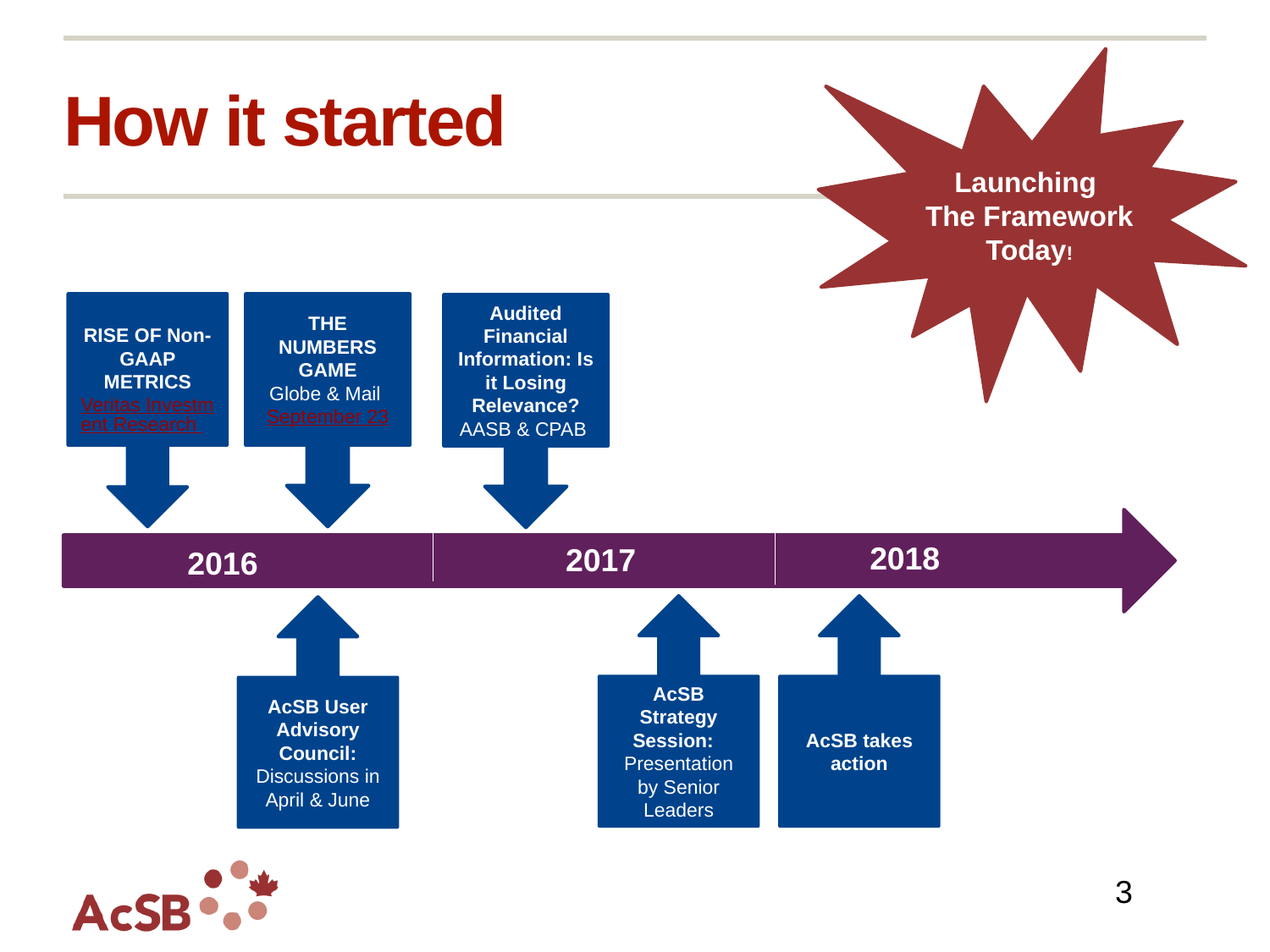

# How it started
Launching
The Framework
Today!

RISE OF Non-GAAP METRICS
Veritas Investment Research
THE NUMBERS GAME
Globe & Mail
September 23
Audited Financial Information: Is it Losing Relevance? AASB & CPAB

2018
2017
2016
AcSB Strategy Session:   Presentation by Senior Leaders
AcSB takes action
AcSB User Advisory Council: Discussions in April & June